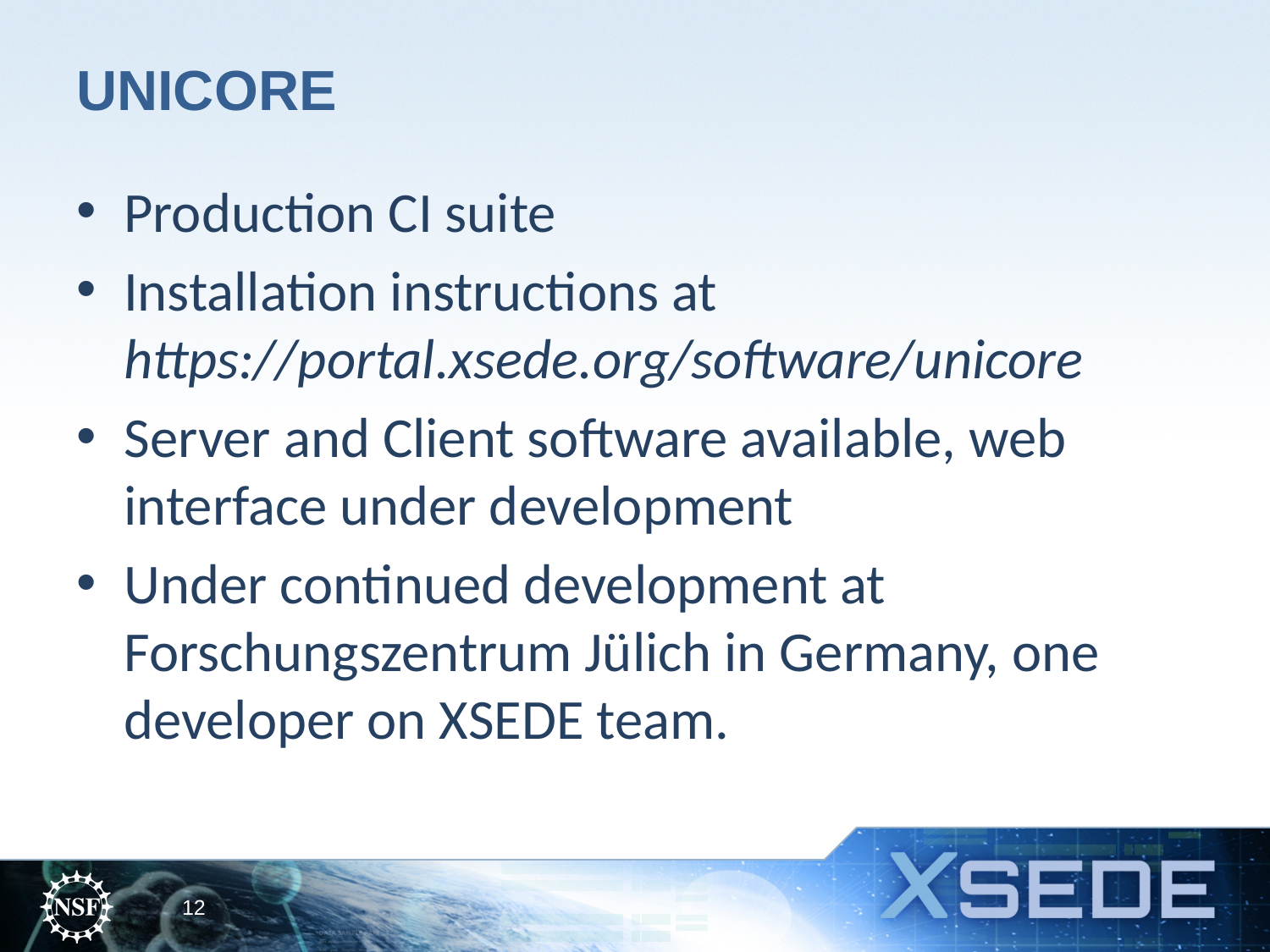

# UNICORE
Production CI suite
Installation instructions at https://portal.xsede.org/software/unicore
Server and Client software available, web interface under development
Under continued development at Forschungszentrum Jülich in Germany, one developer on XSEDE team.

12